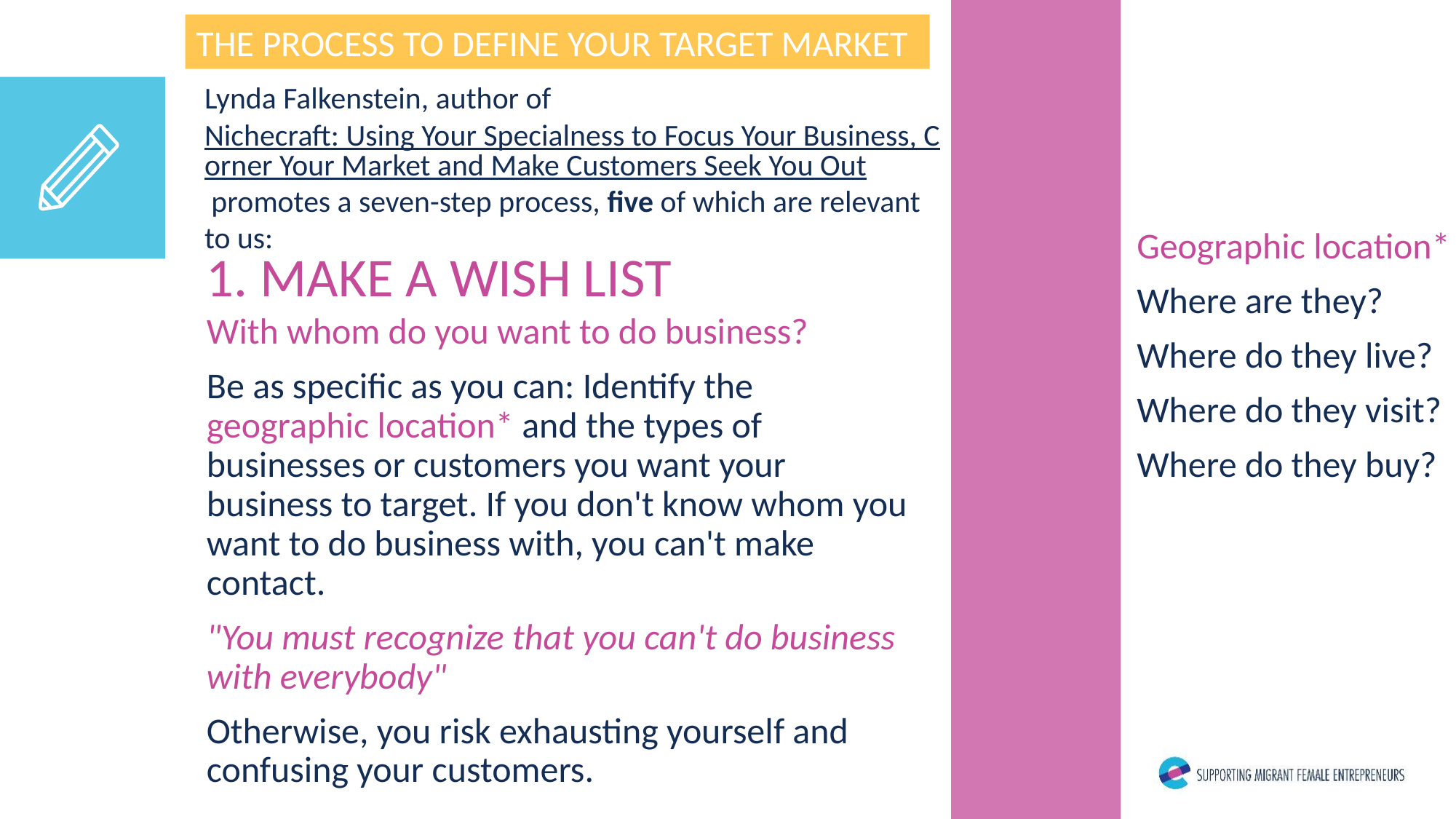

THE PROCESS TO DEFINE YOUR TARGET MARKET
Lynda Falkenstein, author of Nichecraft: Using Your Specialness to Focus Your Business, Corner Your Market and Make Customers Seek You Out promotes a seven-step process, five of which are relevant to us:

Geographic location*
Where are they?
Where do they live?
Where do they visit?
Where do they buy?

1. MAKE A WISH LIST

With whom do you want to do business?
Be as specific as you can: Identify the geographic location* and the types of businesses or customers you want your business to target. If you don't know whom you want to do business with, you can't make contact.
"You must recognize that you can't do business with everybody"
Otherwise, you risk exhausting yourself and confusing your customers.